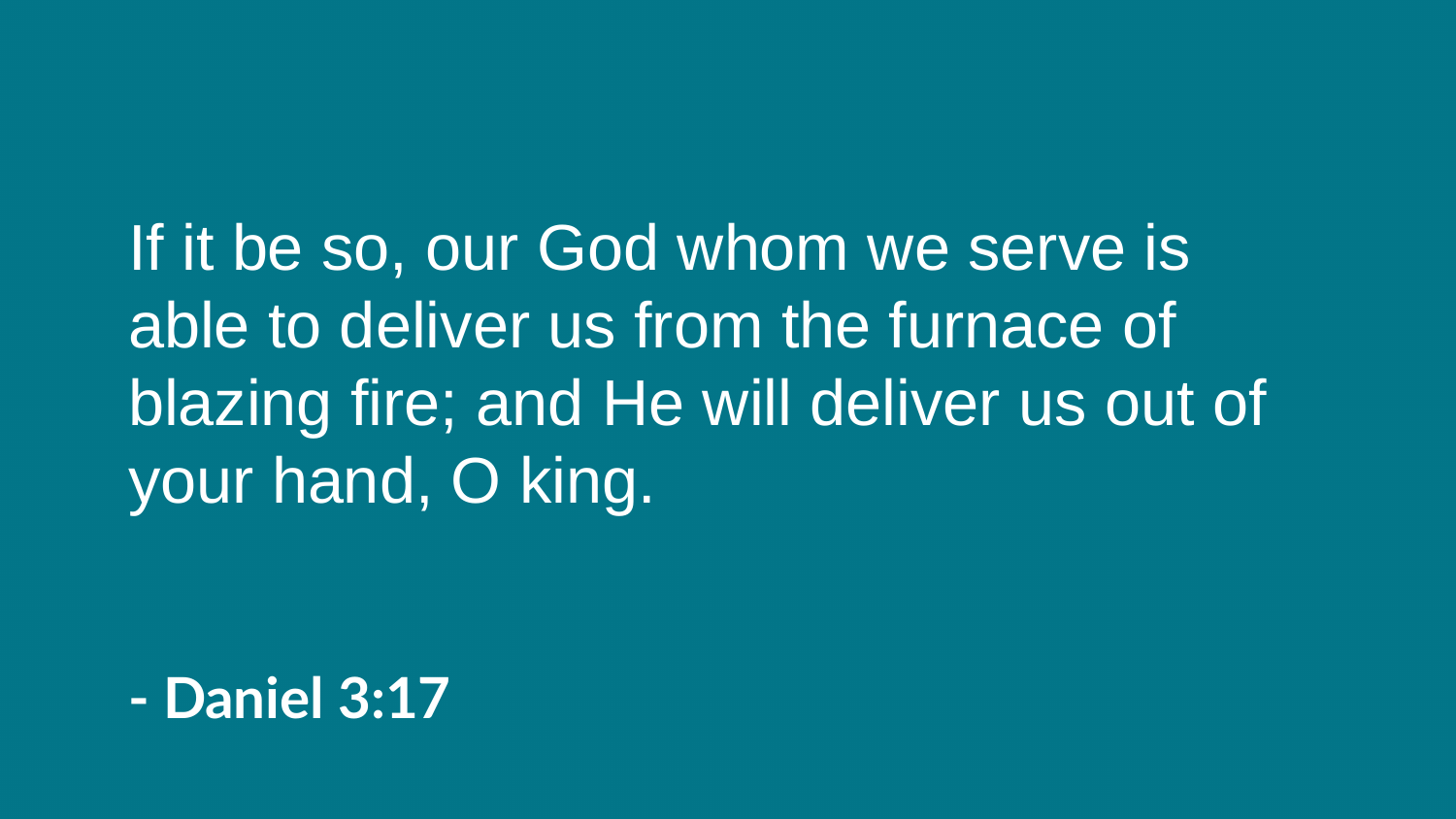

If it be so, our God whom we serve is able to deliver us from the furnace of blazing fire; and He will deliver us out of your hand, O king.
- Daniel 3:17